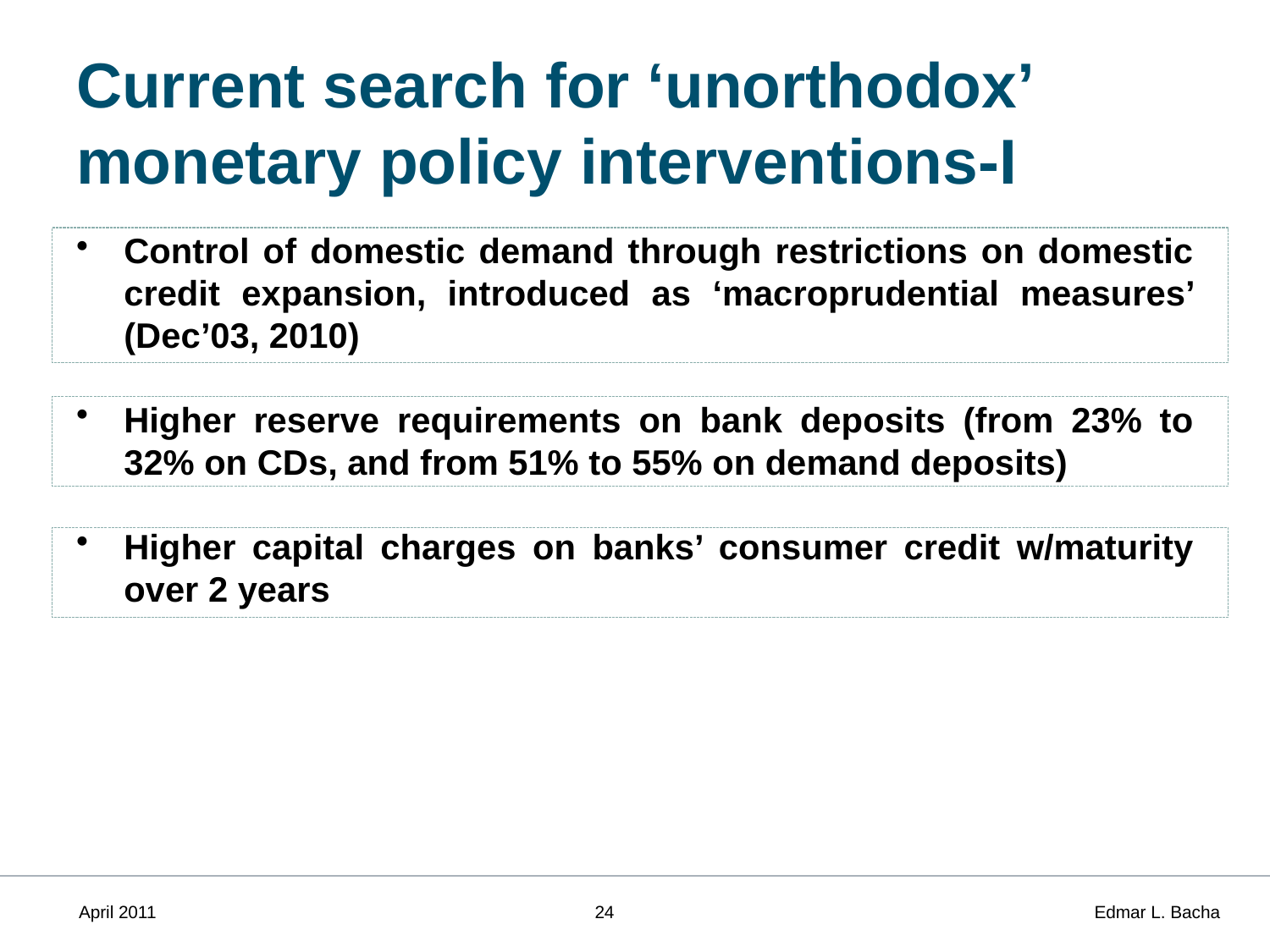

# Current search for ‘unorthodox’ monetary policy interventions-I
Control of domestic demand through restrictions on domestic credit expansion, introduced as ‘macroprudential measures’ (Dec’03, 2010)

Higher reserve requirements on bank deposits (from 23% to 32% on CDs, and from 51% to 55% on demand deposits)

Higher capital charges on banks’ consumer credit w/maturity over 2 years